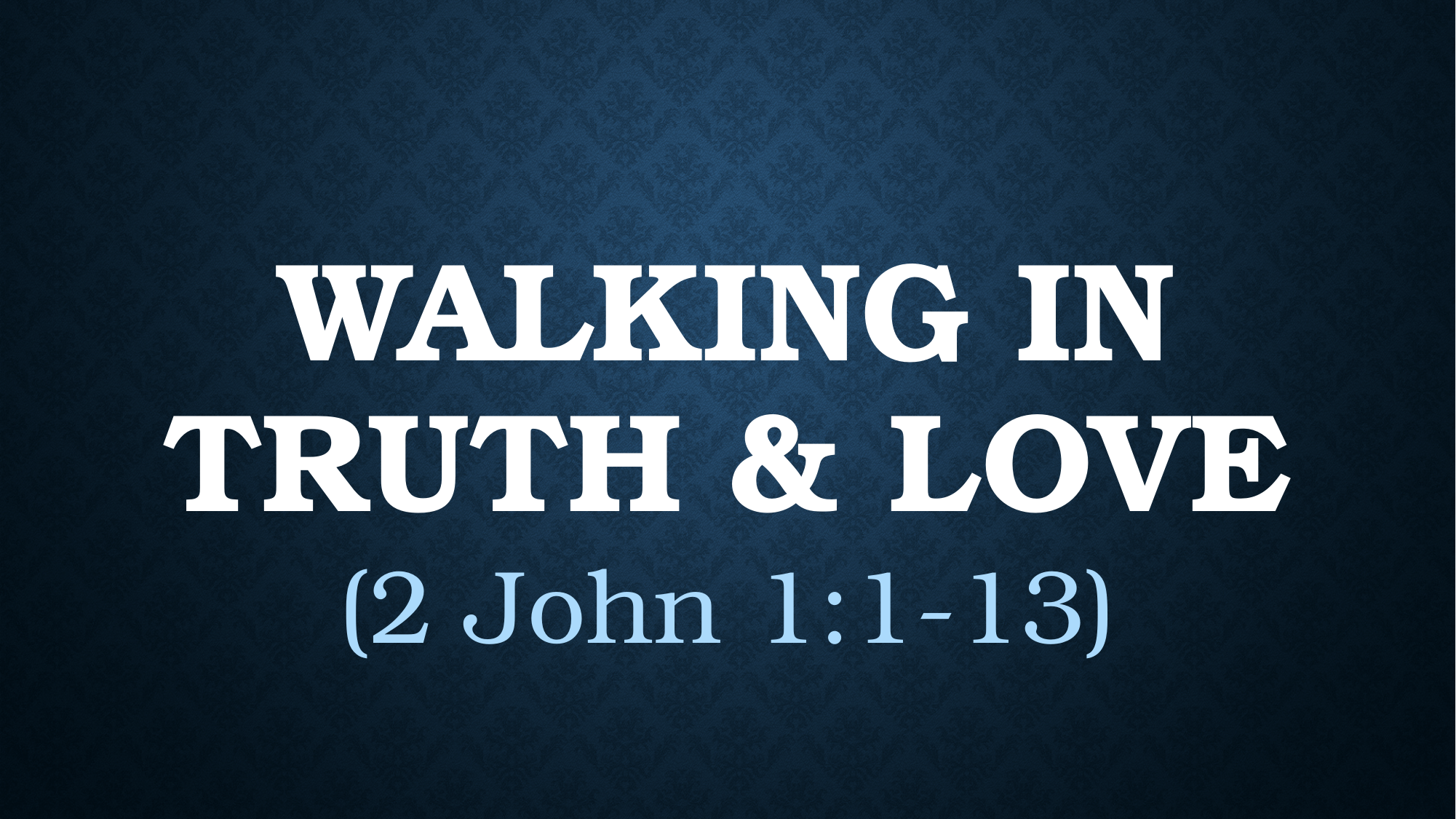

# Walking in Truth & Love
(2 John 1:1-13)